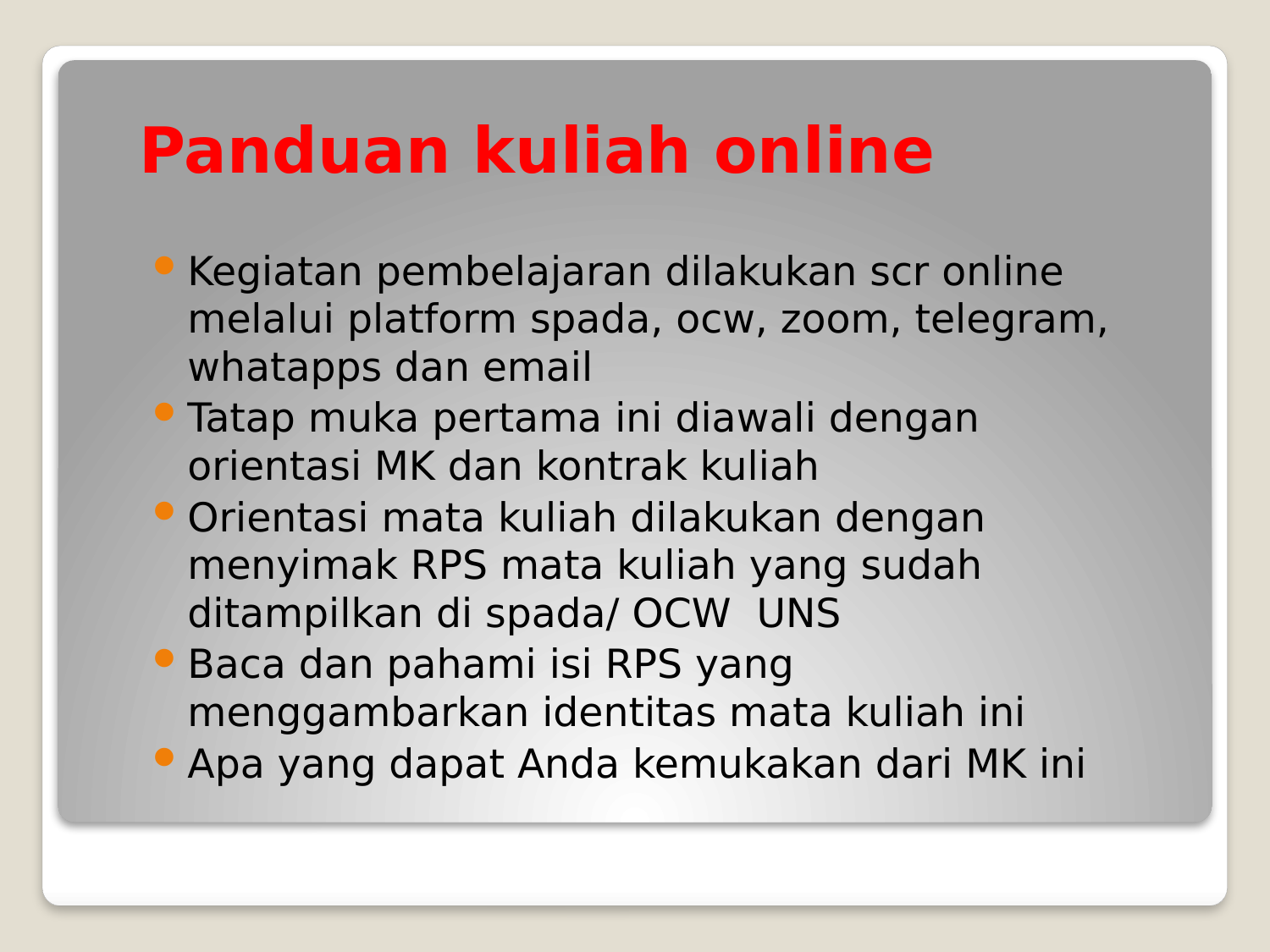

# Panduan kuliah online
Kegiatan pembelajaran dilakukan scr online melalui platform spada, ocw, zoom, telegram, whatapps dan email
Tatap muka pertama ini diawali dengan orientasi MK dan kontrak kuliah
Orientasi mata kuliah dilakukan dengan menyimak RPS mata kuliah yang sudah ditampilkan di spada/ OCW  UNS
Baca dan pahami isi RPS yang menggambarkan identitas mata kuliah ini
Apa yang dapat Anda kemukakan dari MK ini